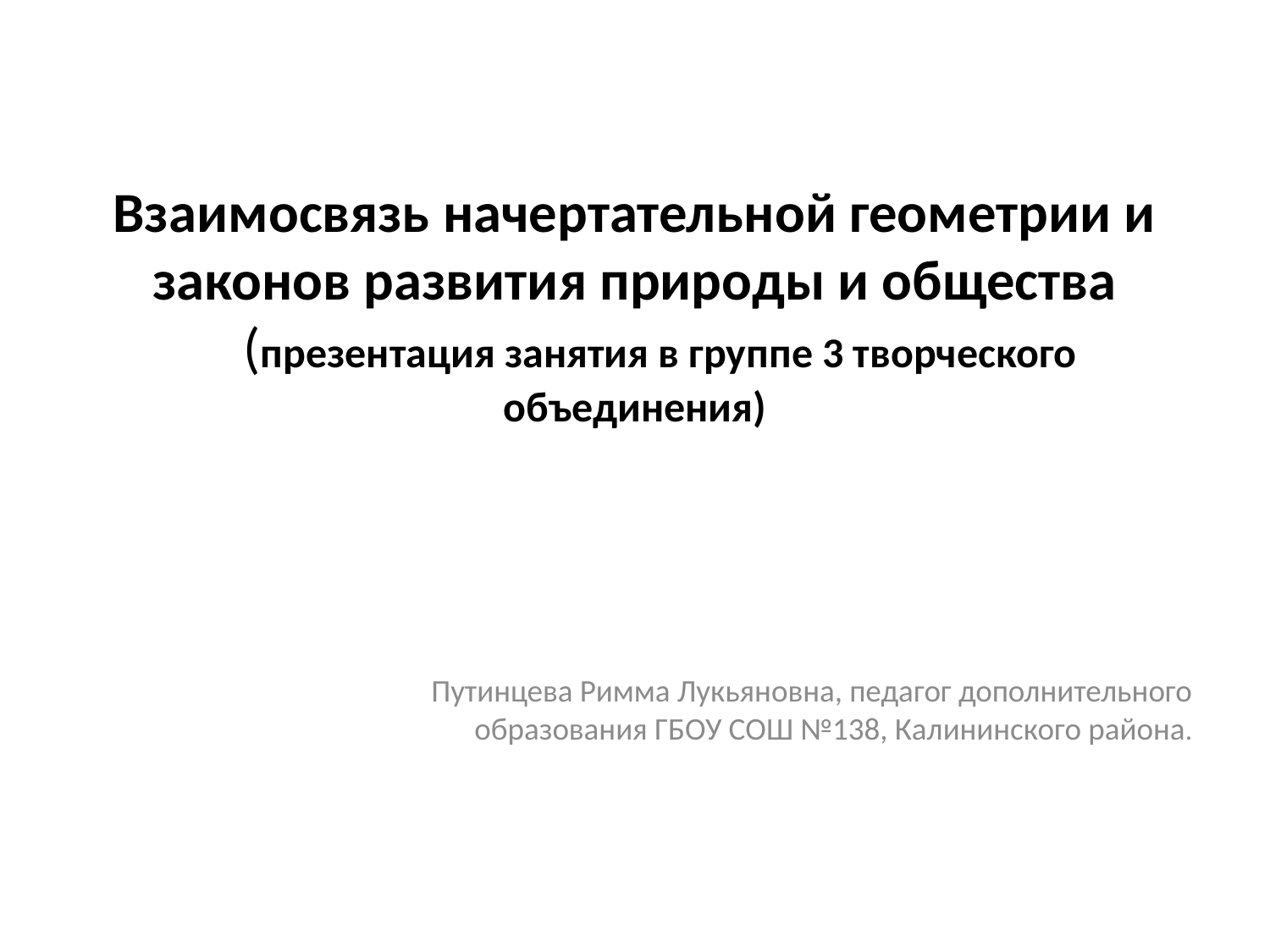

# Взаимосвязь начертательной геометрии и законов развития природы и общества (презентация занятия в группе 3 творческого объединения)
Путинцева Римма Лукьяновна, педагог дополнительного образования ГБОУ СОШ №138, Калининского района.